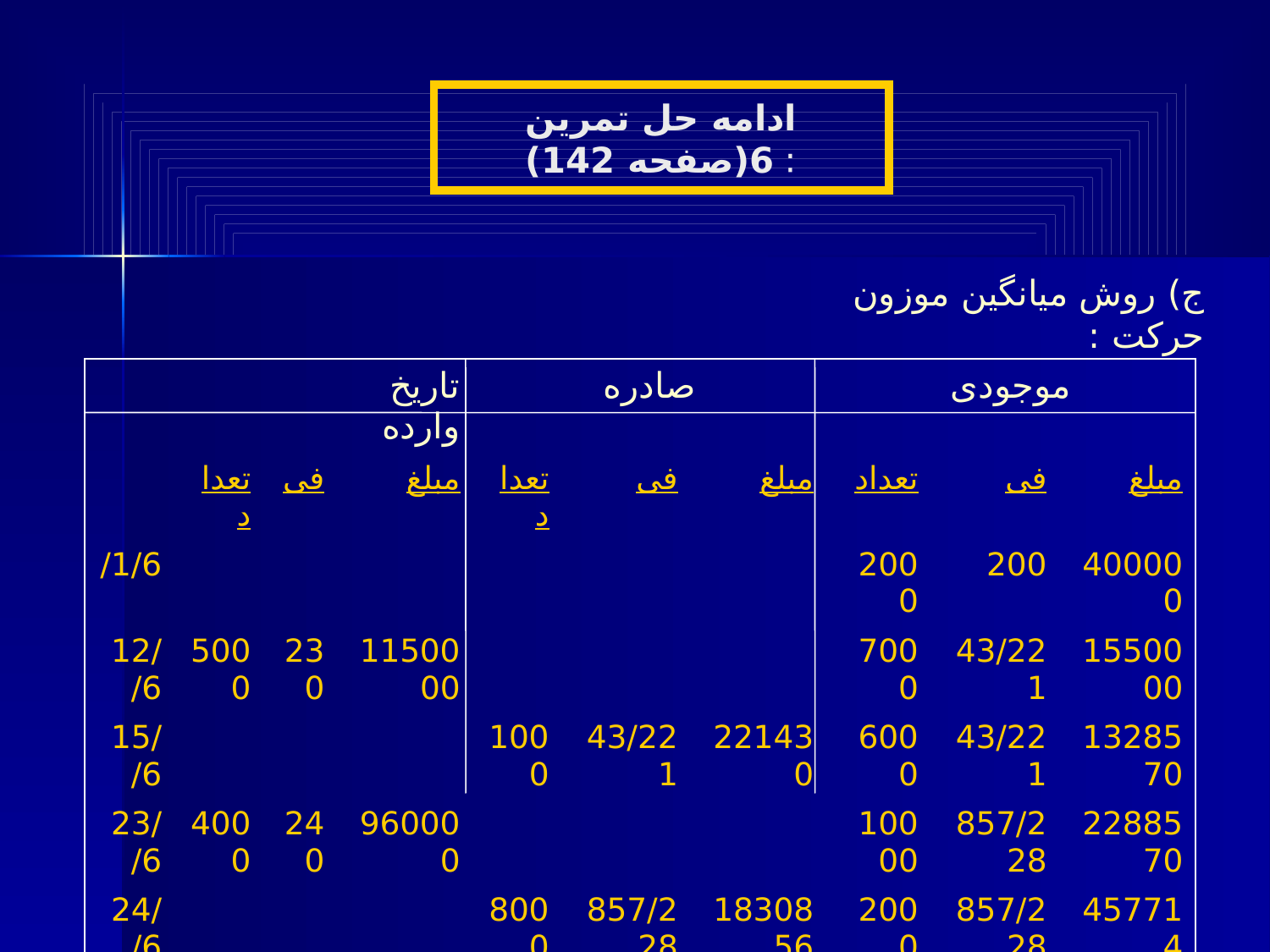

ادامه حل تمرین 6(صفحه 142) :
ج) روش میانگین موزون حرکت :
| تاریخ وارده |  |  |  | صادره |  |  | موجودی |  |  |
| --- | --- | --- | --- | --- | --- | --- | --- | --- | --- |
|  | تعداد | فی | مبلغ | تعداد | فی | مبلغ | تعداد | فی | مبلغ |
| 1/6/ |  |  |  |  |  |  | 2000 | 200 | 400000 |
| 12/6/ | 5000 | 230 | 1150000 |  |  |  | 7000 | 43/221 | 1550000 |
| 15/6/ |  |  |  | 1000 | 43/221 | 221430 | 6000 | 43/221 | 1328570 |
| 23/6/ | 4000 | 240 | 960000 |  |  |  | 10000 | 857/228 | 2288570 |
| 24/6/ |  |  |  | 8000 | 857/228 | 1830856 | 2000 | 857/228 | 457714 |